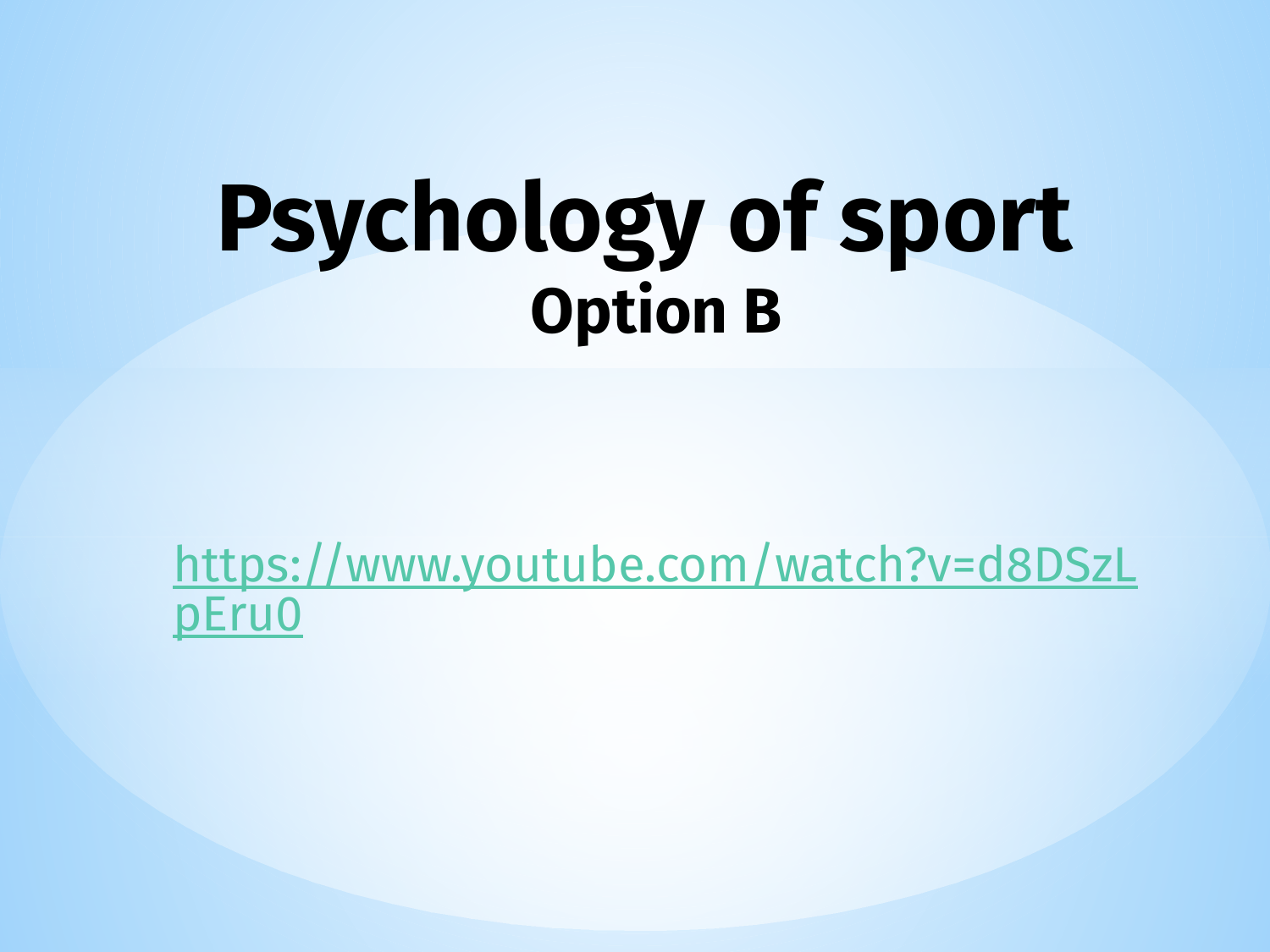

# Psychology of sport Option B
https://www.youtube.com/watch?v=d8DSzLpEru0